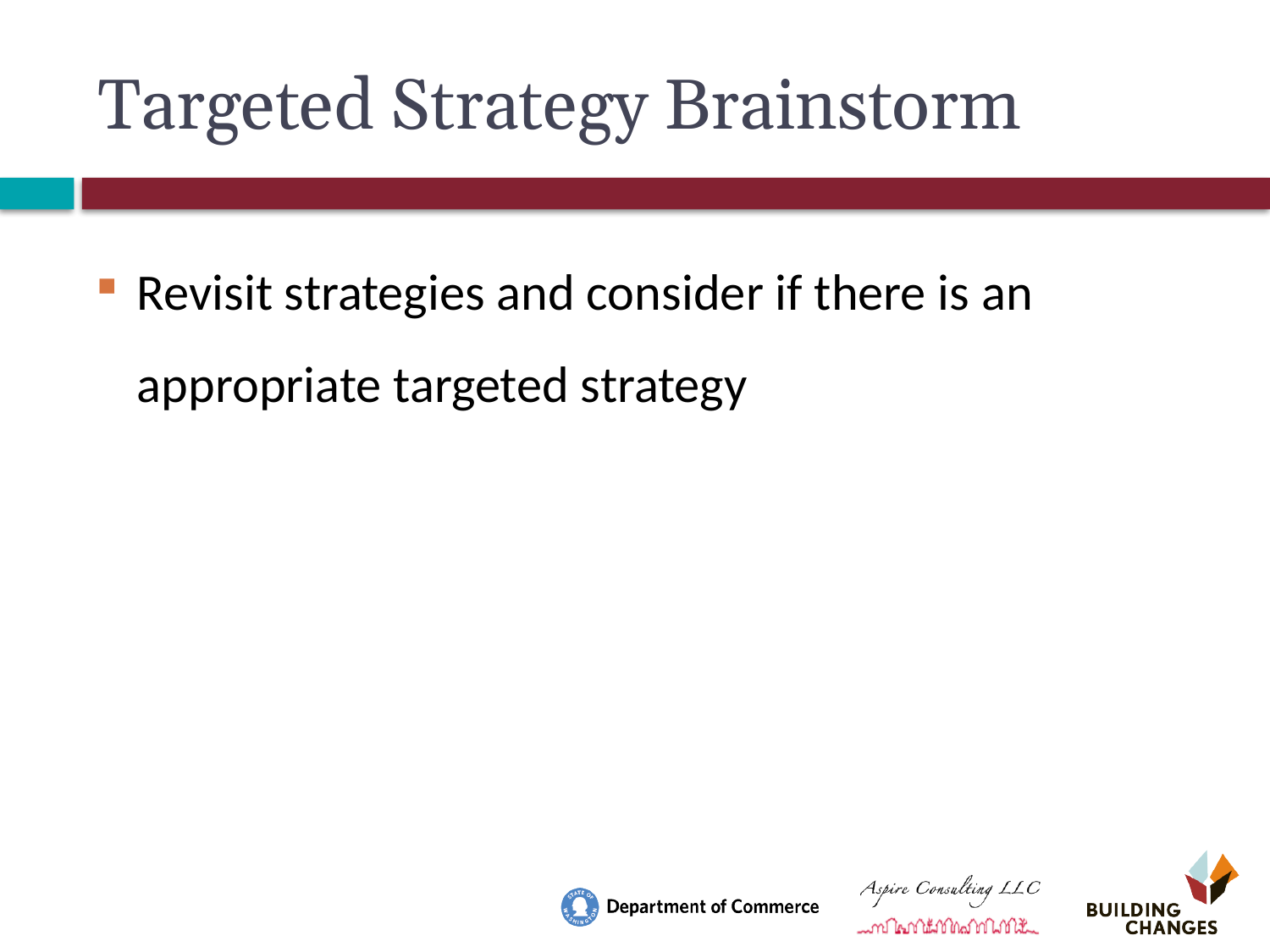

# Targeted Strategy Brainstorm
Revisit strategies and consider if there is an appropriate targeted strategy